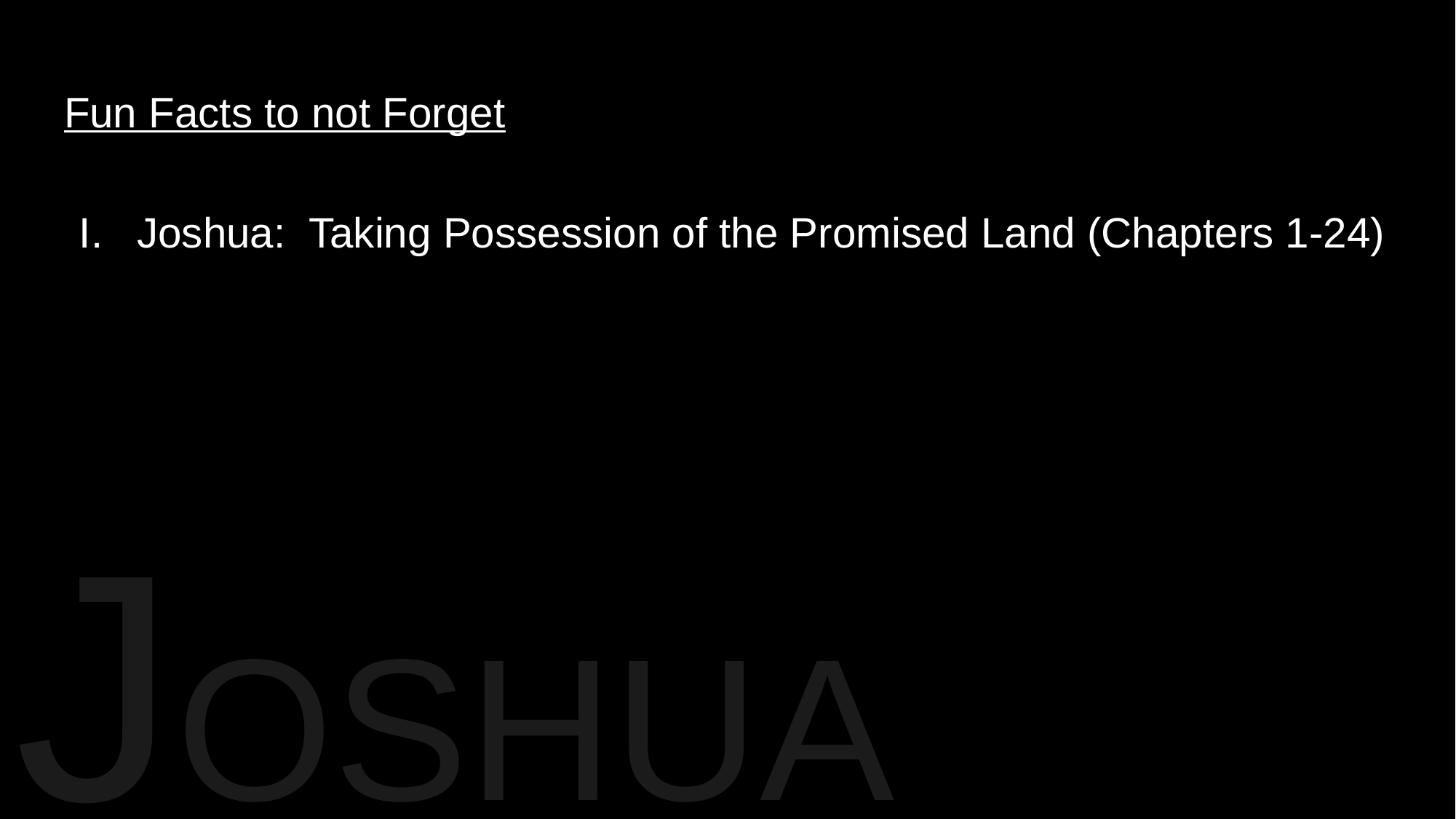

# Fun Facts to not Forget
Joshua:  Taking Possession of the Promised Land (Chapters 1-24)

JOSHUA